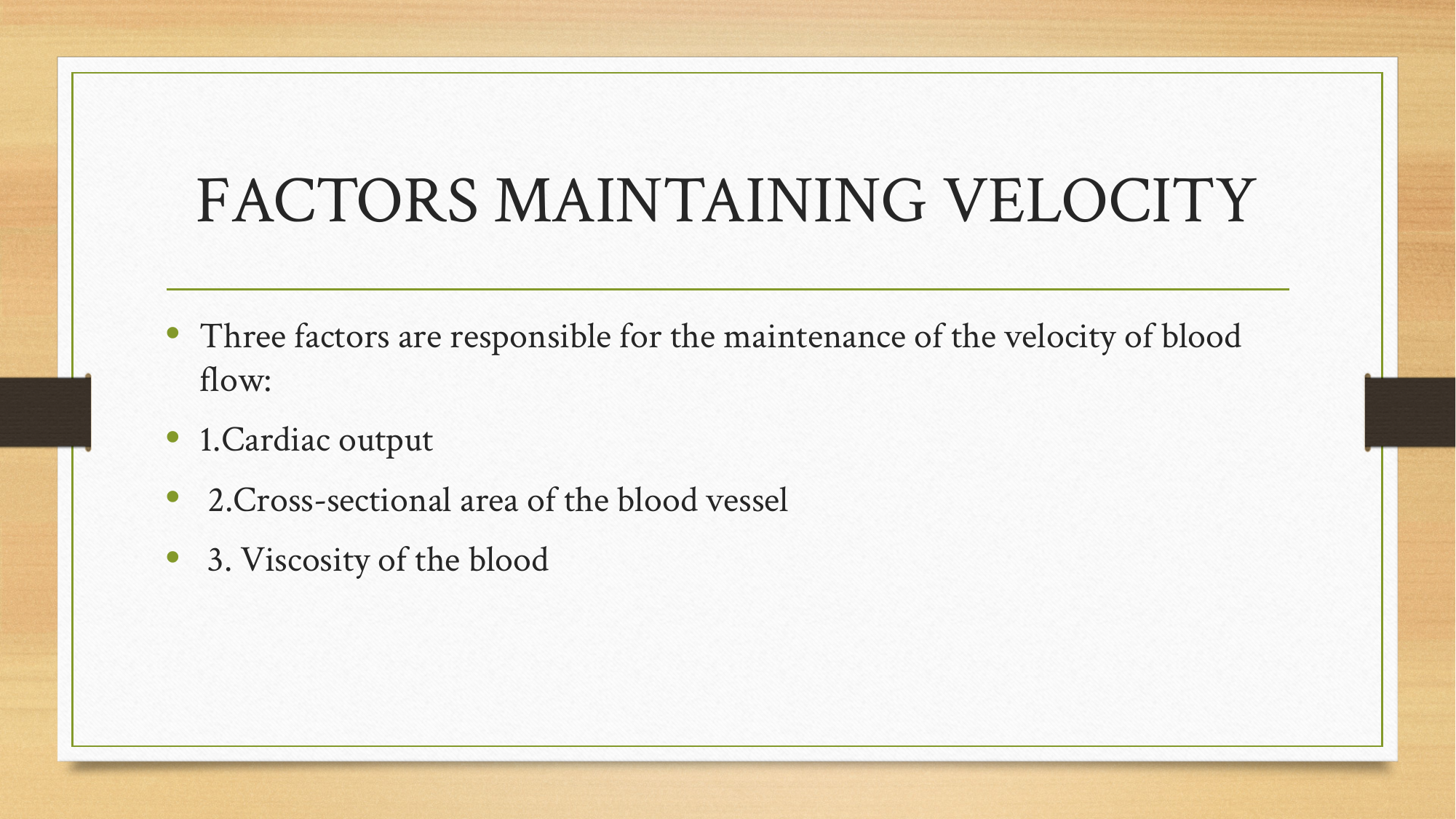

# FACTORS MAINTAINING VELOCITY
Three factors are responsible for the maintenance of the velocity of blood flow:
1.Cardiac output
 2.Cross-sectional area of the blood vessel
 3. Viscosity of the blood